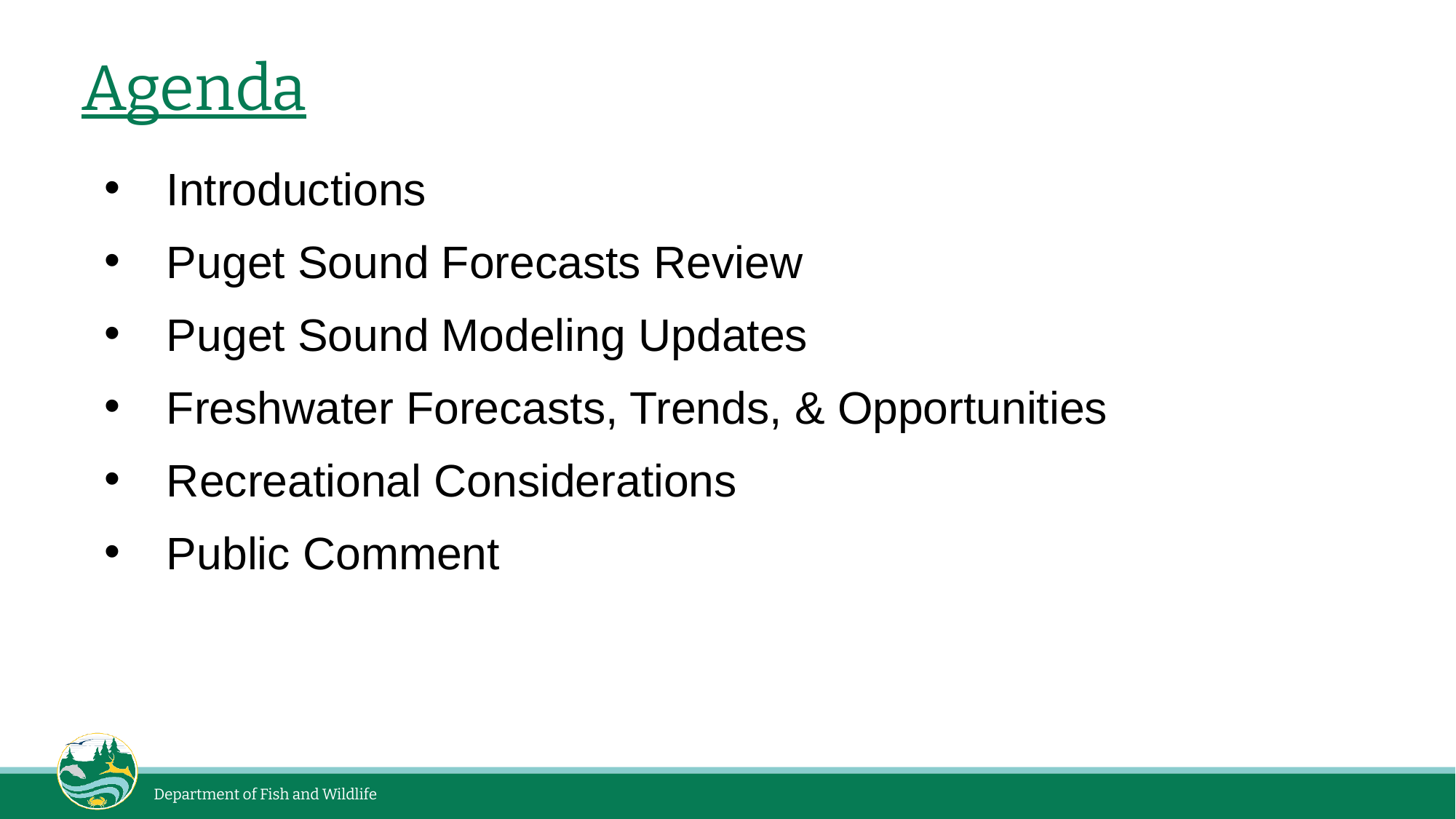

# Agenda
Introductions
Puget Sound Forecasts Review
Puget Sound Modeling Updates
Freshwater Forecasts, Trends, & Opportunities
Recreational Considerations
Public Comment